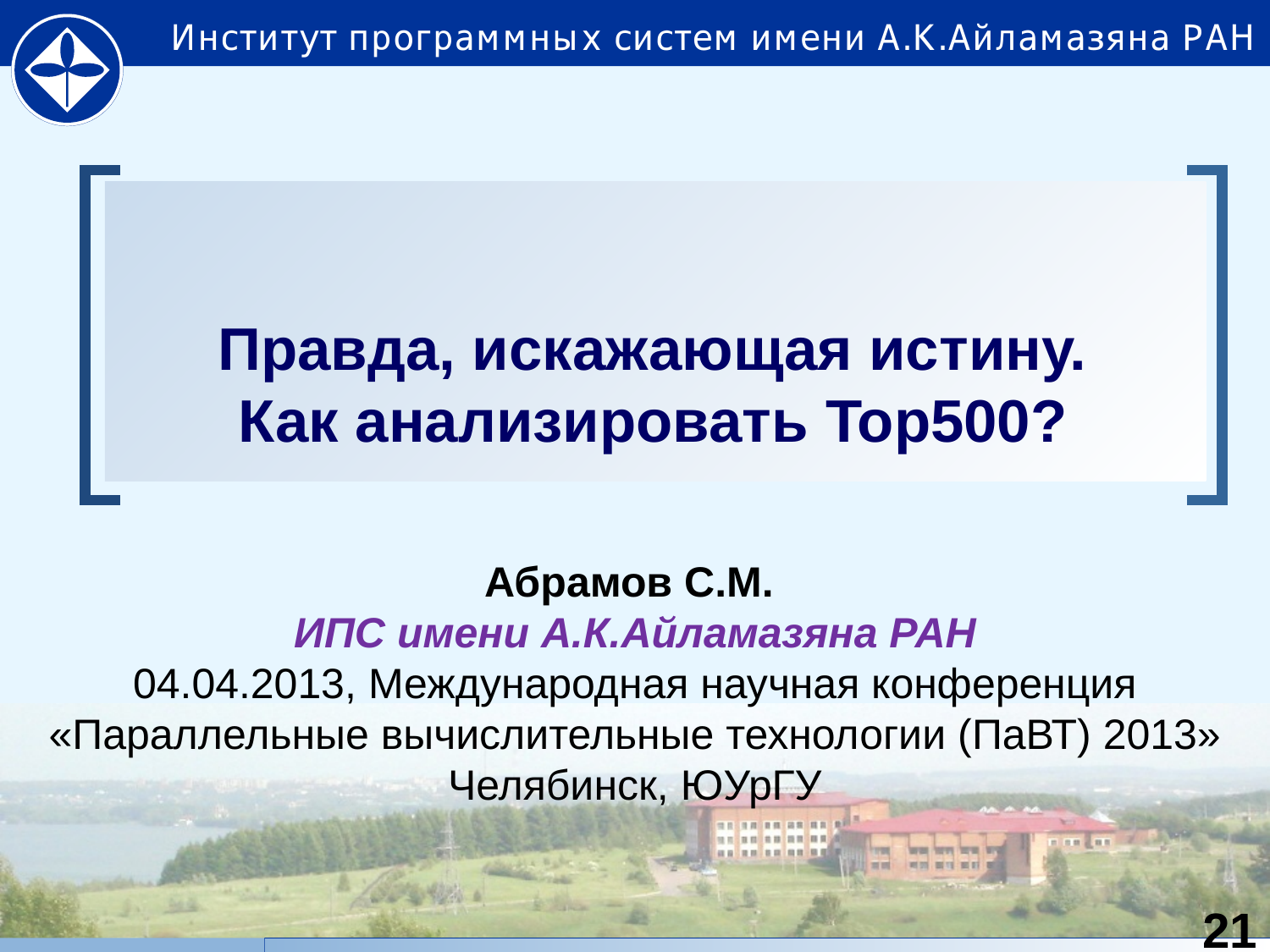

# Правда, искажающая истину. Как анализировать Top500?
Абрамов С.М.
ИПС имени А.К.Айламазяна РАН
04.04.2013, Международная научная конференция
«Параллельные вычислительные технологии (ПаВТ) 2013»
Челябинск, ЮУрГУ
21